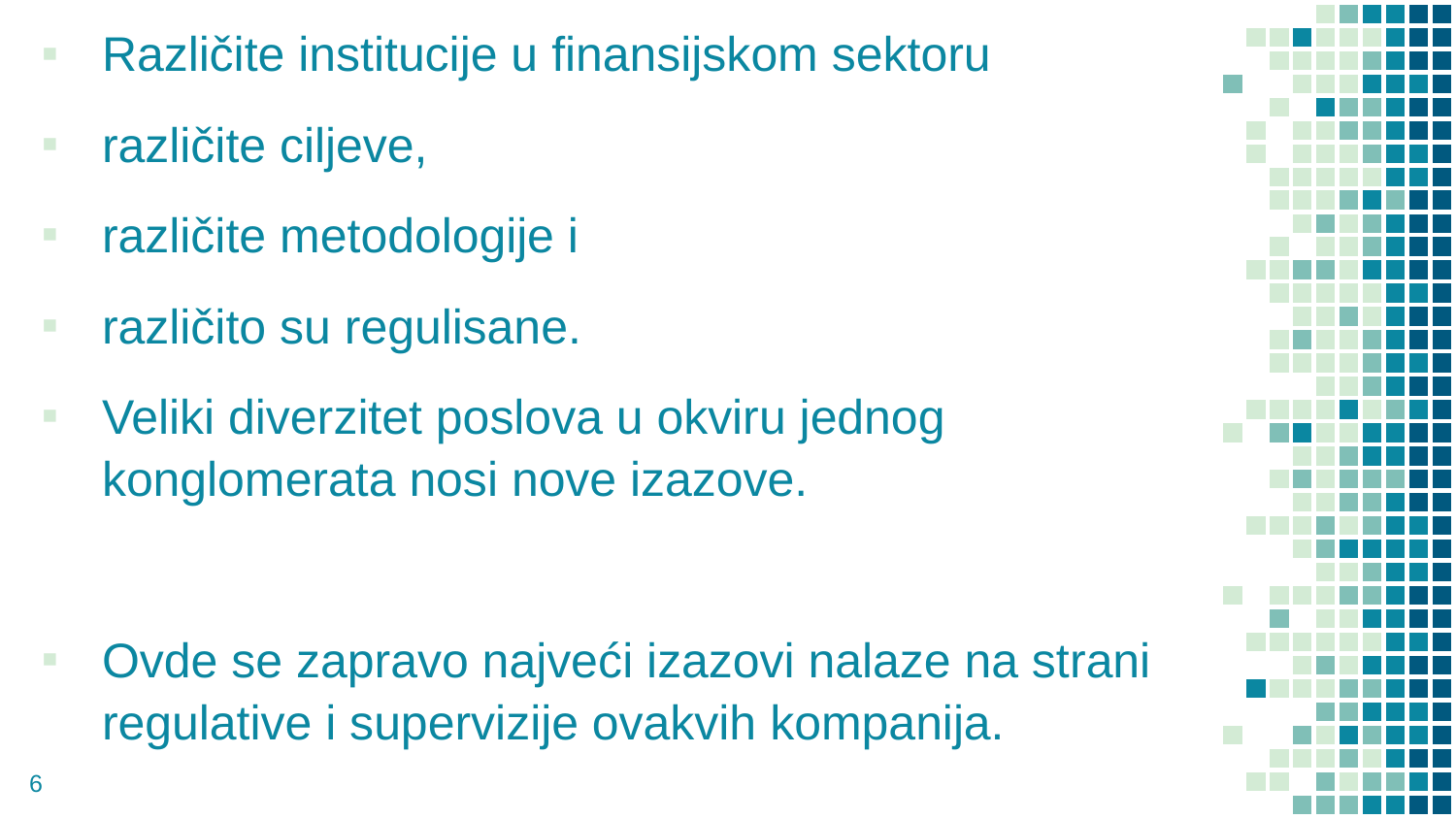

Različite institucije u finansijskom sektoru
različite ciljeve,
različite metodologije i
različito su regulisane.
Veliki diverzitet poslova u okviru jednog konglomerata nosi nove izazove.

Ovde se zapravo najveći izazovi nalaze na strani regulative i supervizije ovakvih kompanija.

6